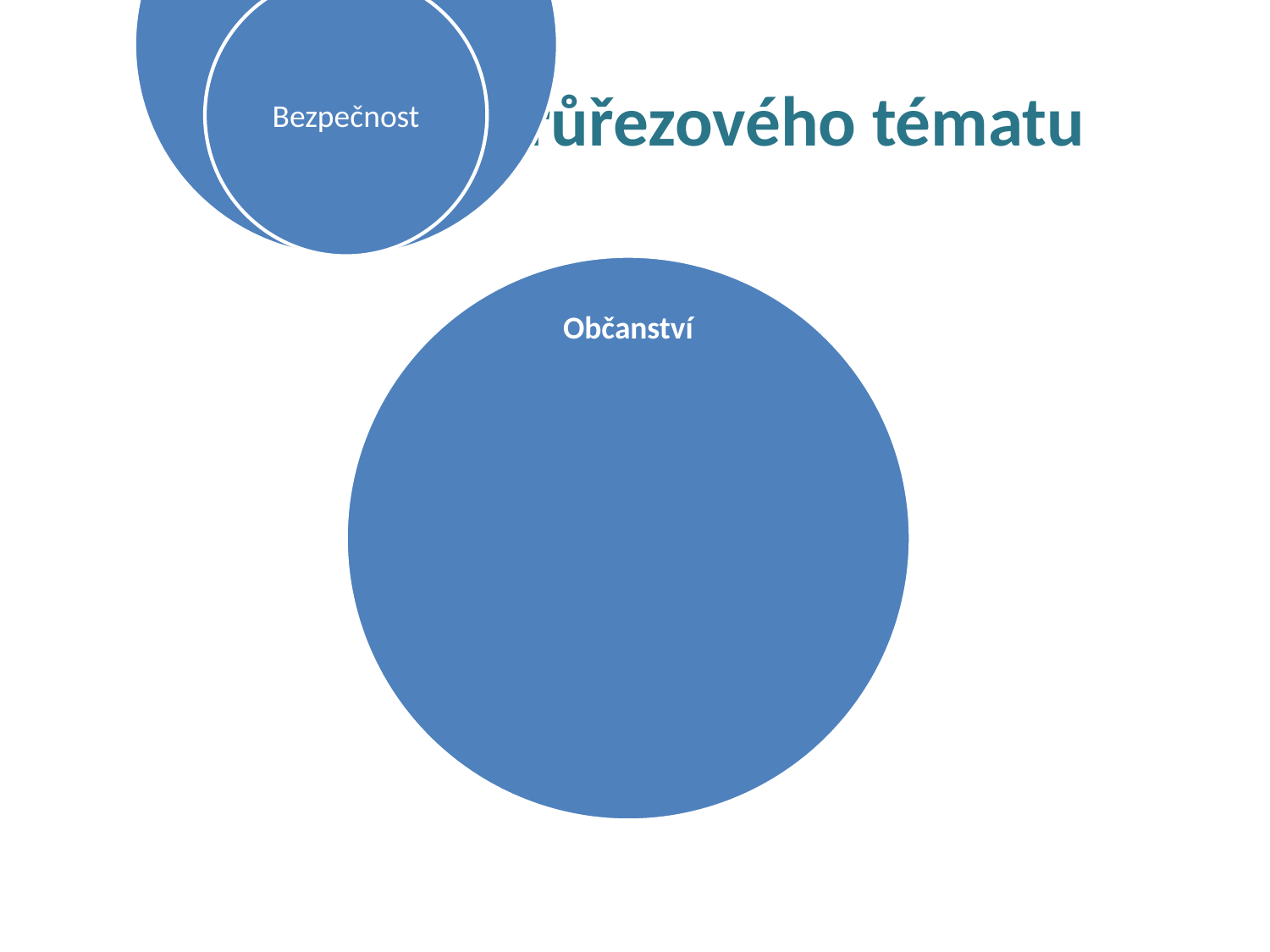

# Tři stránky průřezového tématu
Občanství
Bezpečnost